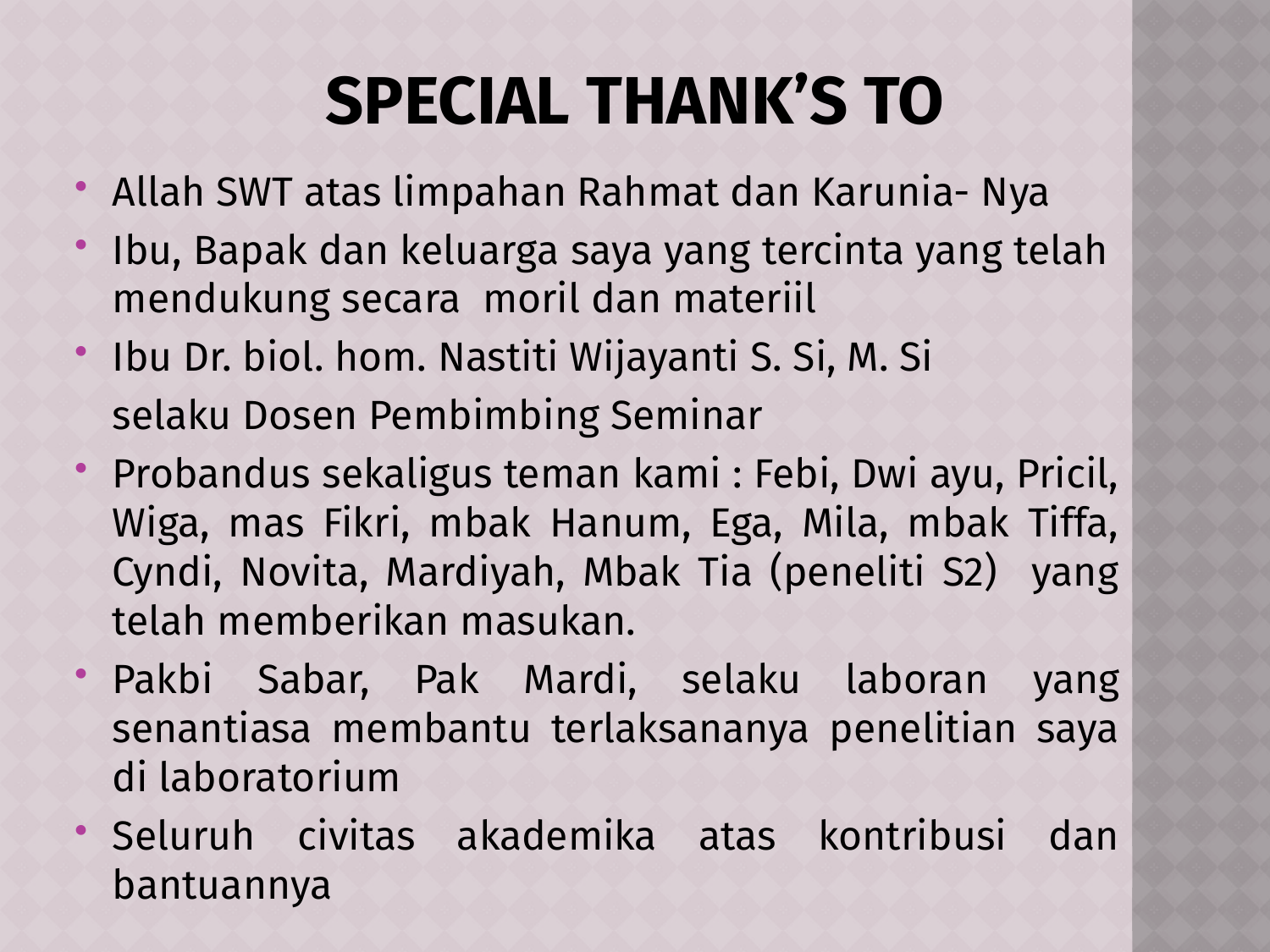

# Special Thank’s To
Allah SWT atas limpahan Rahmat dan Karunia- Nya
Ibu, Bapak dan keluarga saya yang tercinta yang telah  mendukung secara  moril dan materiil
Ibu Dr. biol. hom. Nastiti Wijayanti S. Si, M. Si
	selaku Dosen Pembimbing Seminar
Probandus sekaligus teman kami : Febi, Dwi ayu, Pricil, Wiga, mas Fikri, mbak Hanum, Ega, Mila, mbak Tiffa, Cyndi, Novita, Mardiyah, Mbak Tia (peneliti S2)  yang telah memberikan masukan.
Pakbi Sabar, Pak Mardi, selaku laboran yang senantiasa membantu terlaksananya penelitian saya di laboratorium
Seluruh civitas akademika atas kontribusi dan bantuannya